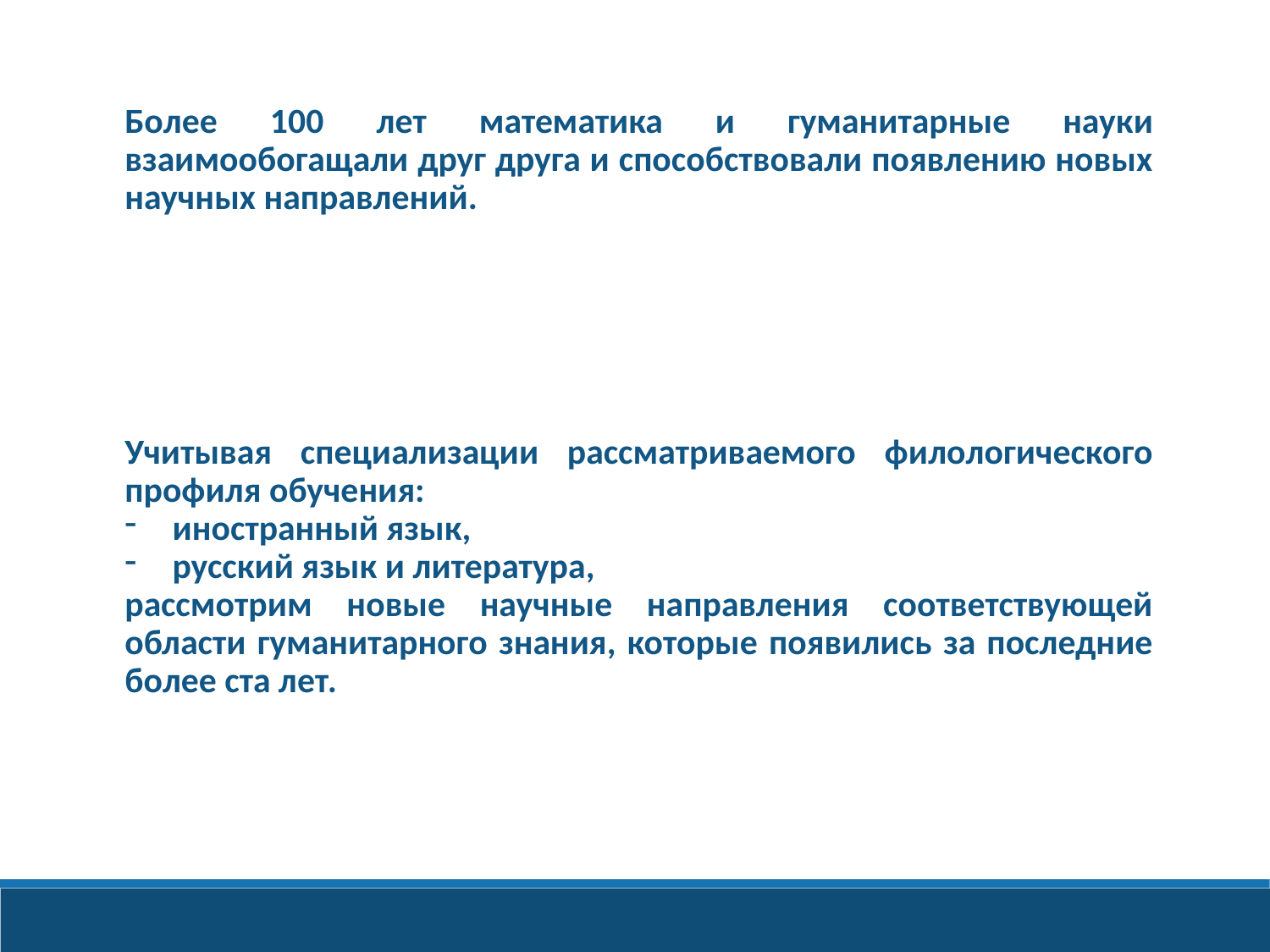

Более 100 лет математика и гуманитарные науки взаимообогащали друг друга и способствовали появлению новых научных направлений.

Учитывая специализации рассматриваемого филологического профиля обучения:
иностранный язык,
русский язык и литература,
рассмотрим новые научные направления соответствующей области гуманитарного знания, которые появились за последние более ста лет.